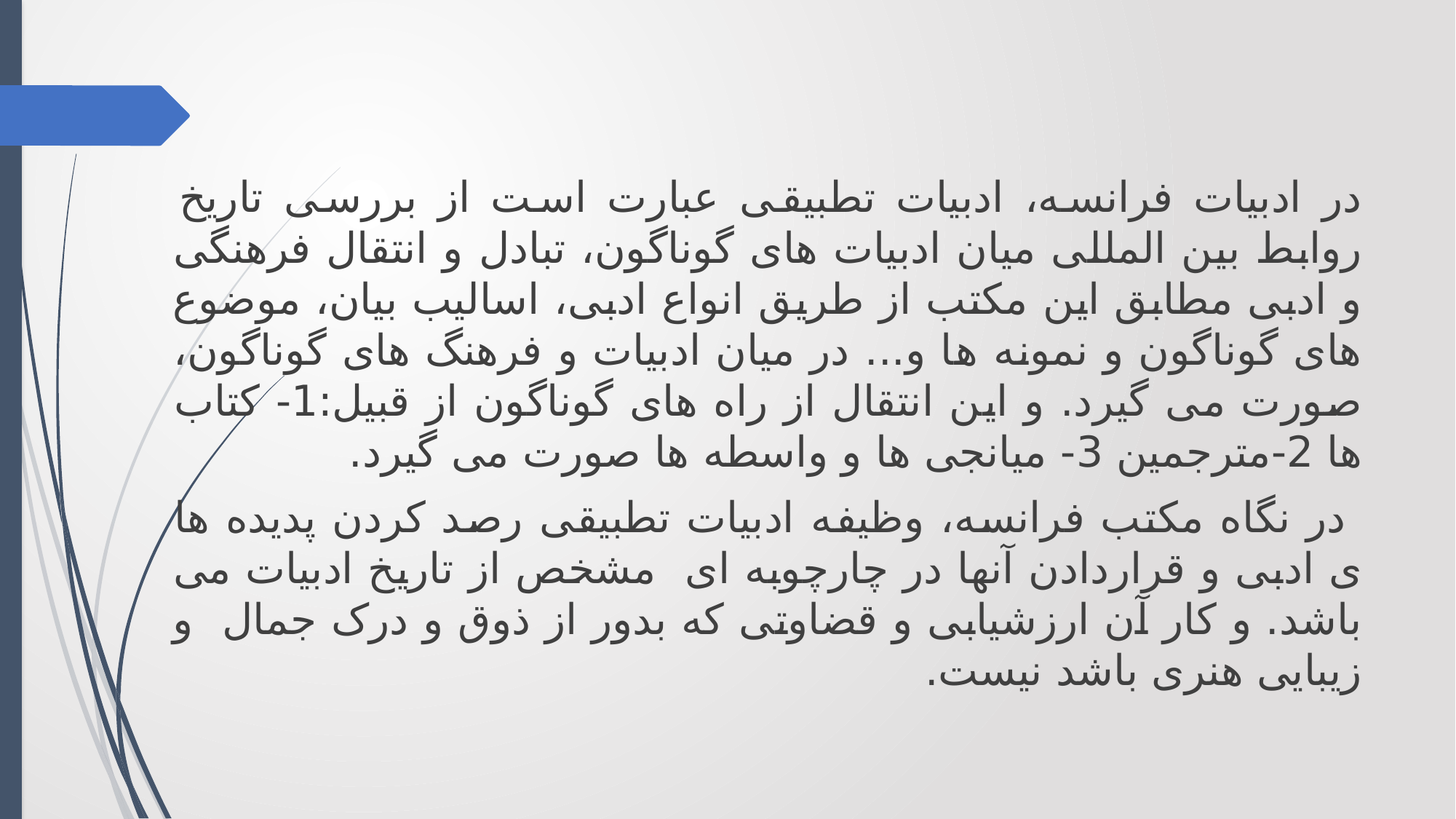

در ادبیات فرانسه، ادبیات تطبیقی عبارت است از بررسی تاریخ روابط بین المللی میان ادبیات های گوناگون، تبادل و انتقال فرهنگی و ادبی مطابق این مکتب از طریق انواع ادبی، اسالیب بیان، موضوع های گوناگون و نمونه ها و... در میان ادبیات و فرهنگ های گوناگون، صورت می گیرد. و این انتقال از راه های گوناگون از قبیل:1- کتاب ها 2-مترجمین 3- میانجی ها و واسطه ها صورت می گیرد.
 در نگاه مکتب فرانسه، وظیفه ادبیات تطبیقی رصد کردن پدیده ها ی ادبی و قراردادن آنها در چارچوبه ای  مشخص از تاریخ ادبیات می باشد. و کار آن ارزشیابی و قضاوتی که بدور از ذوق و درک جمال  و زیبایی هنری باشد نیست.